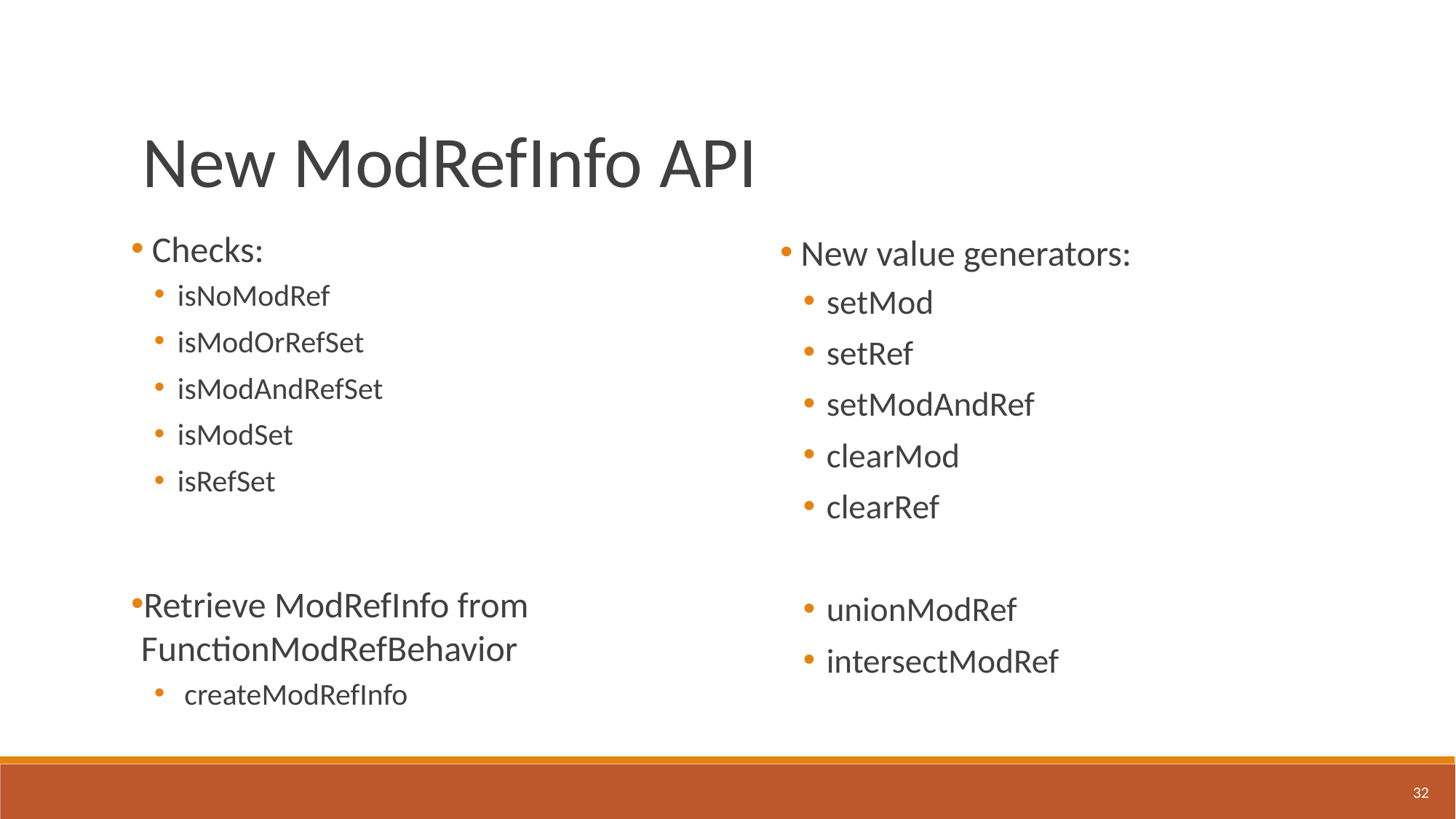

New ModRefInfo API
 Checks:
isNoModRef
isModOrRefSet
isModAndRefSet
isModSet
isRefSet

Retrieve ModRefInfo from FunctionModRefBehavior
 createModRefInfo

 New value generators:
setMod
setRef
setModAndRef
clearMod
clearRef

unionModRef
intersectModRef
32